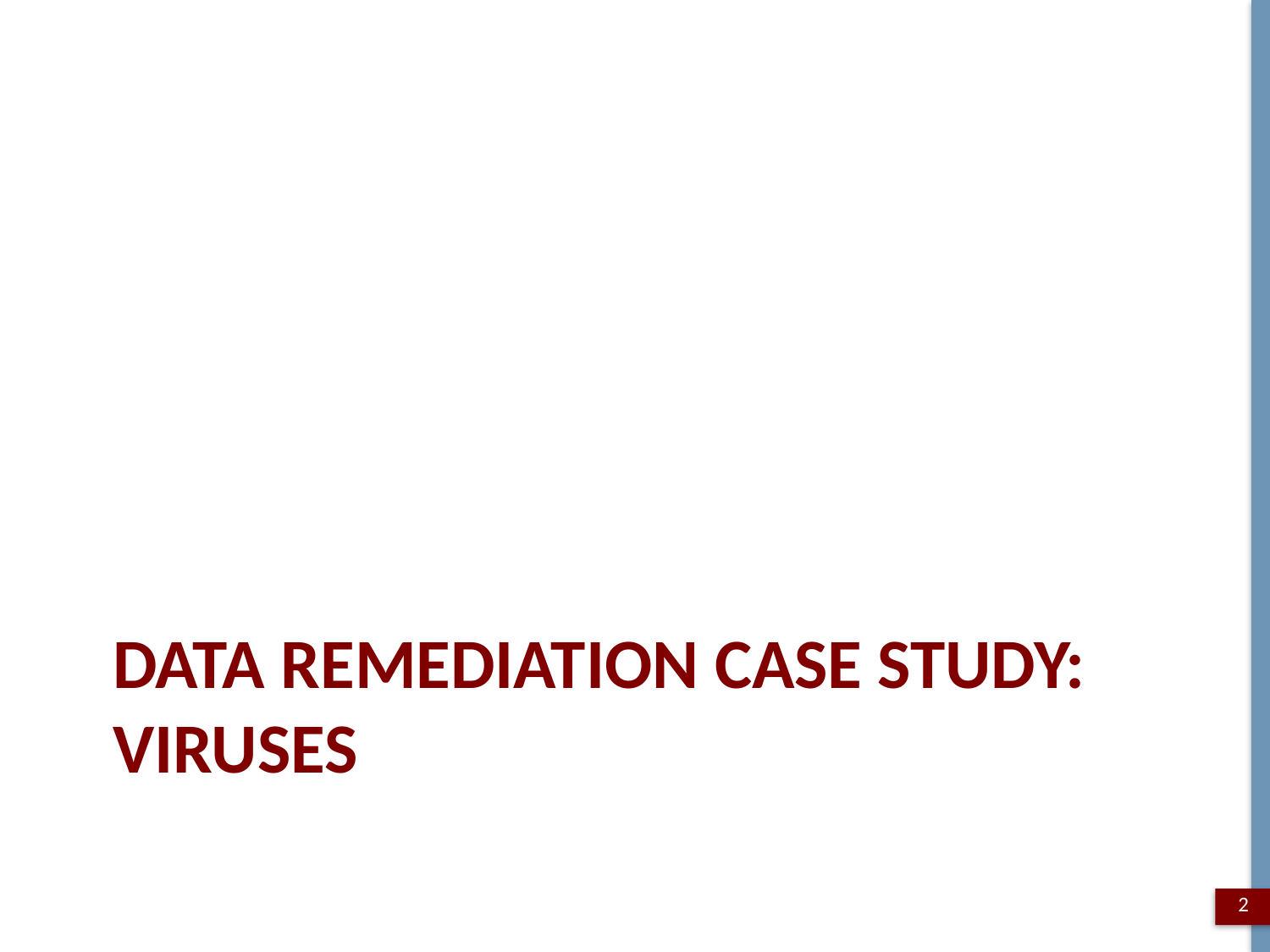

# Data Remediation Case Study: Viruses
2